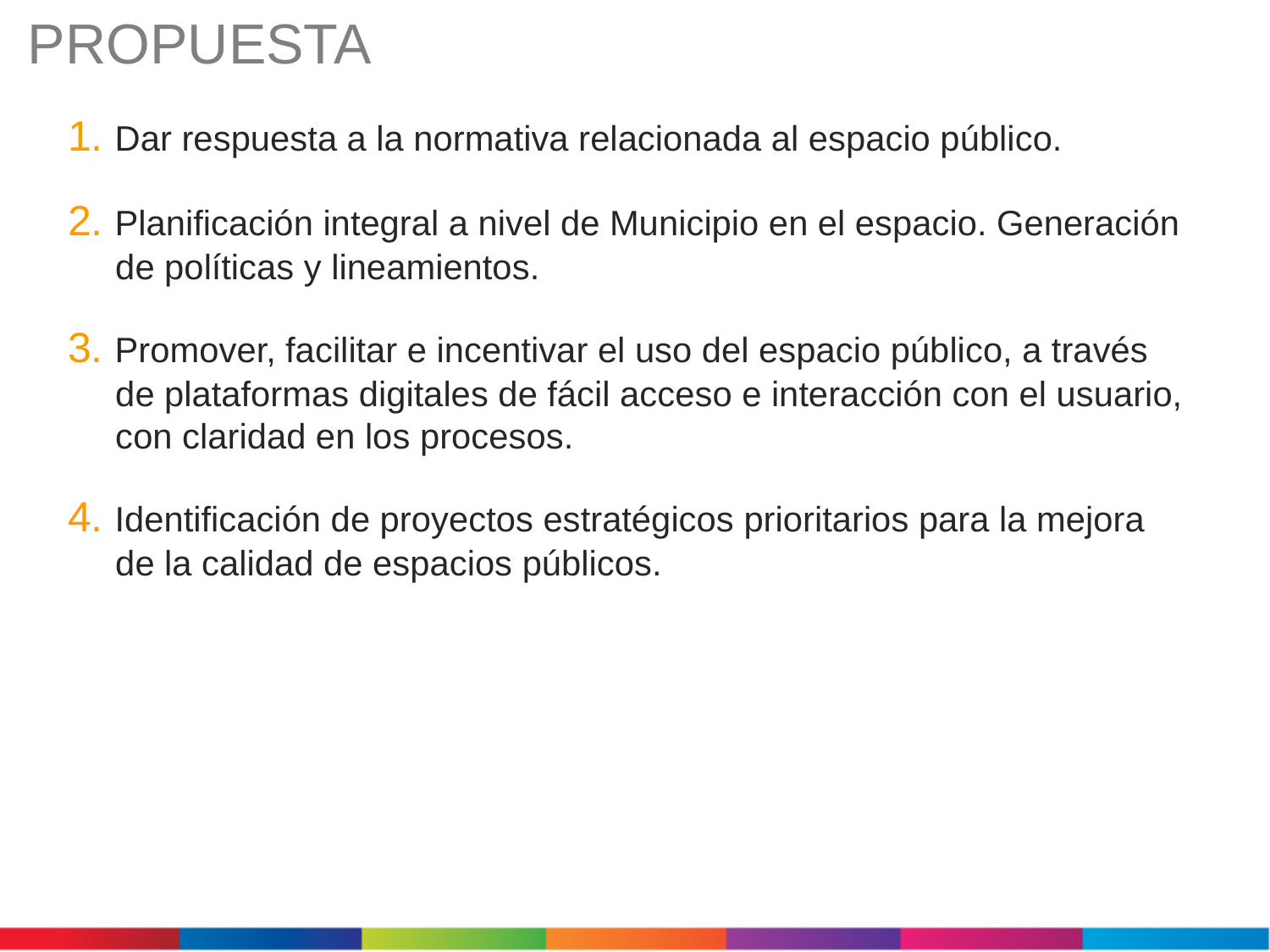

PROPUESTA
1. Dar respuesta a la normativa relacionada al espacio público.

2. Planificación integral a nivel de Municipio en el espacio. Generación de políticas y lineamientos.

3. Promover, facilitar e incentivar el uso del espacio público, a través de plataformas digitales de fácil acceso e interacción con el usuario, con claridad en los procesos.

4. Identificación de proyectos estratégicos prioritarios para la mejora de la calidad de espacios públicos.